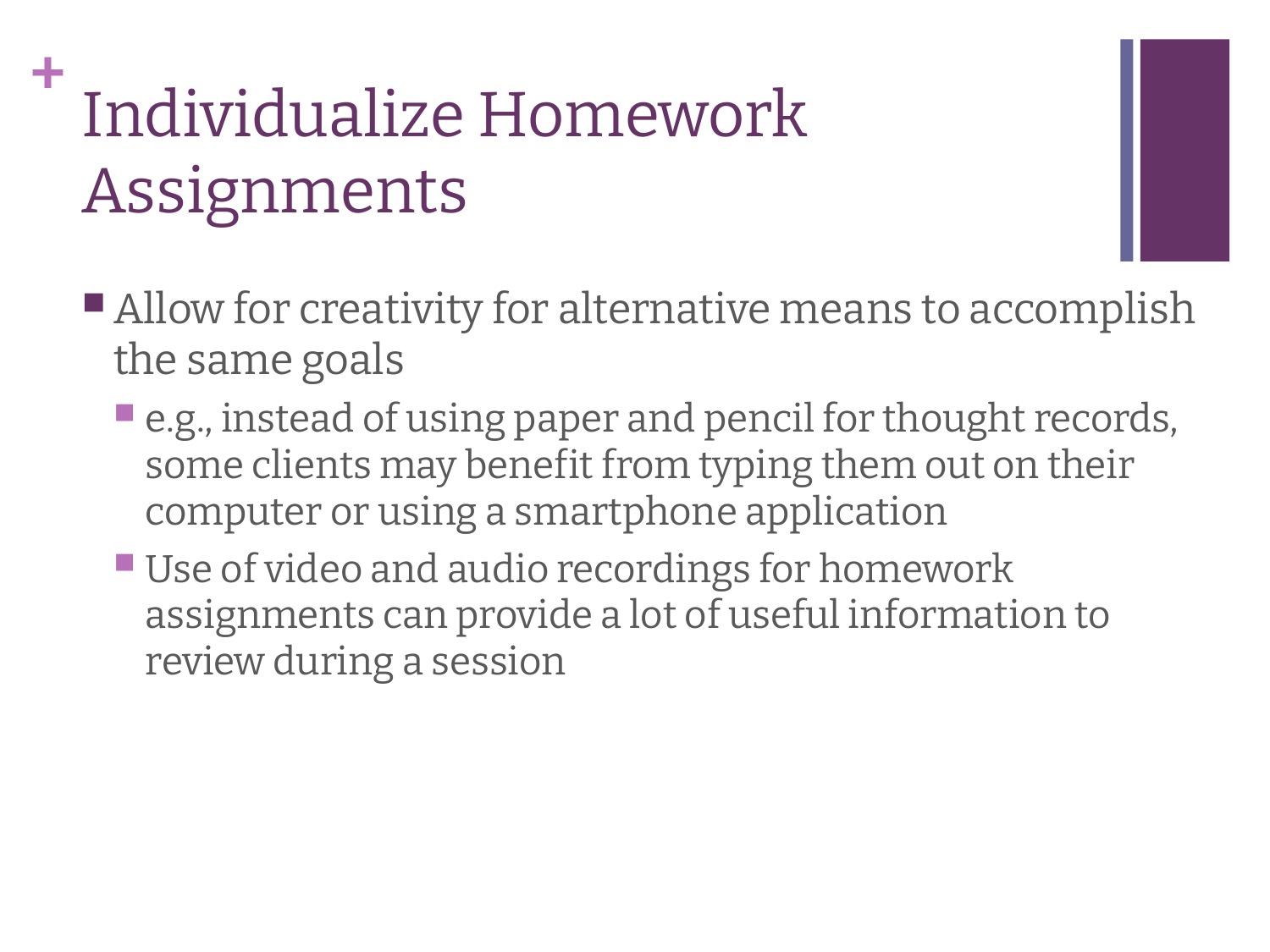

# Individualize Homework Assignments
Allow for creativity for alternative means to accomplish the same goals
e.g., instead of using paper and pencil for thought records, some clients may benefit from typing them out on their computer or using a smartphone application
Use of video and audio recordings for homework assignments can provide a lot of useful information to review during a session